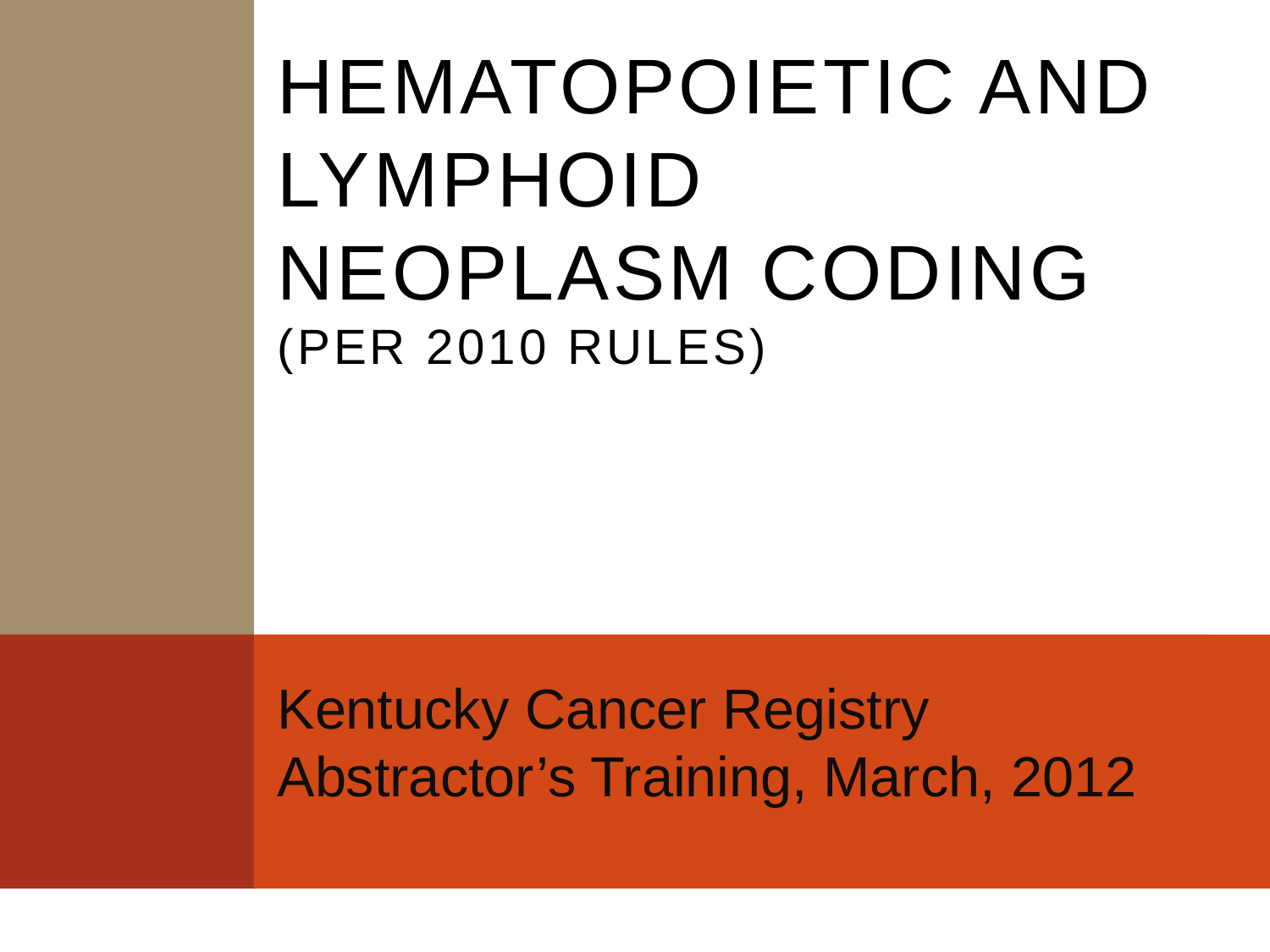

# Hematopoietic and Lymphoid Neoplasm Coding  (per 2010 rules)
Kentucky Cancer Registry
Abstractor’s Training, March, 2012